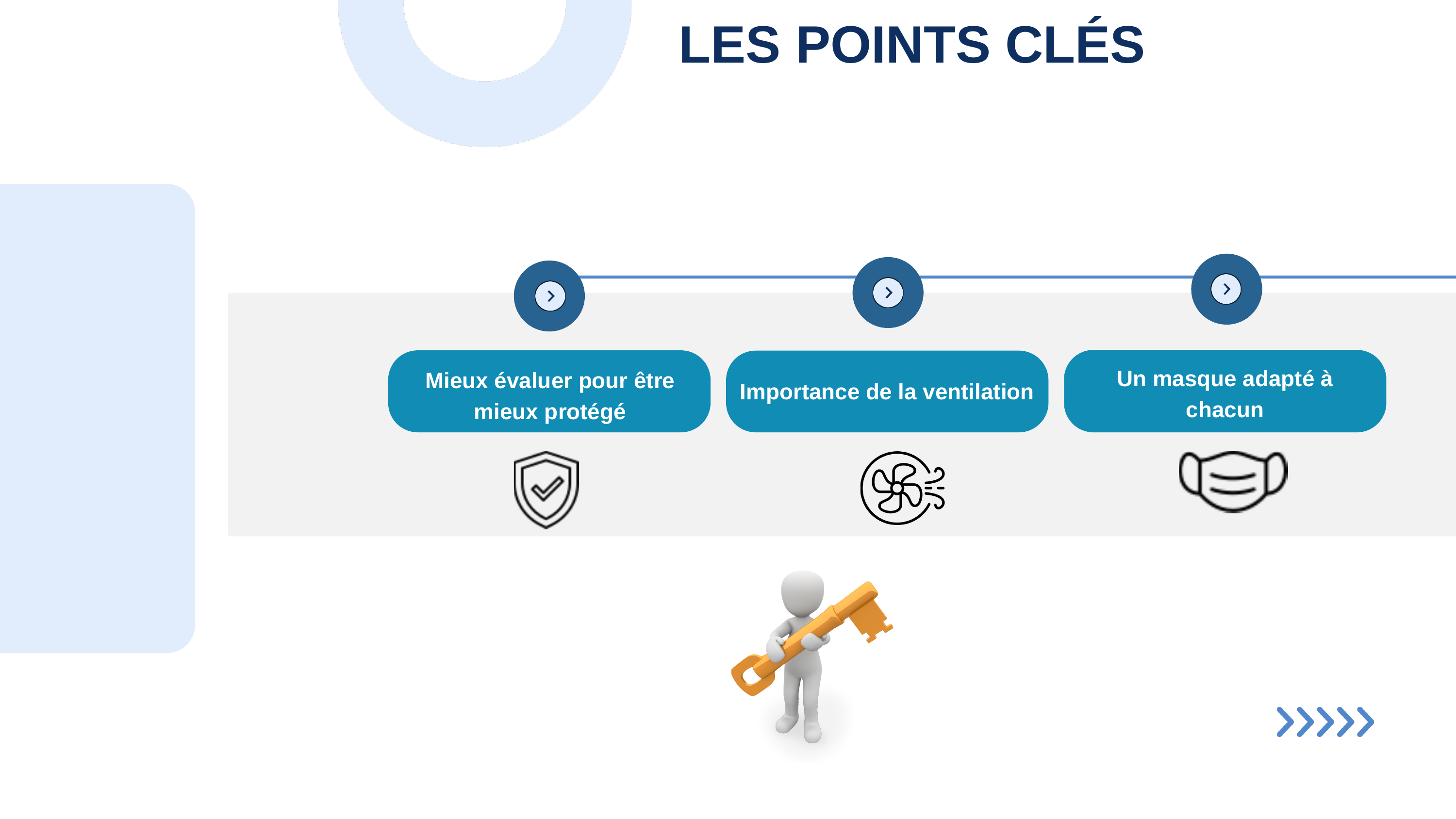

LES POINTS CLÉS

Un masque adapté à chacun
Mieux évaluer pour être mieux protégé
Importance de la ventilation